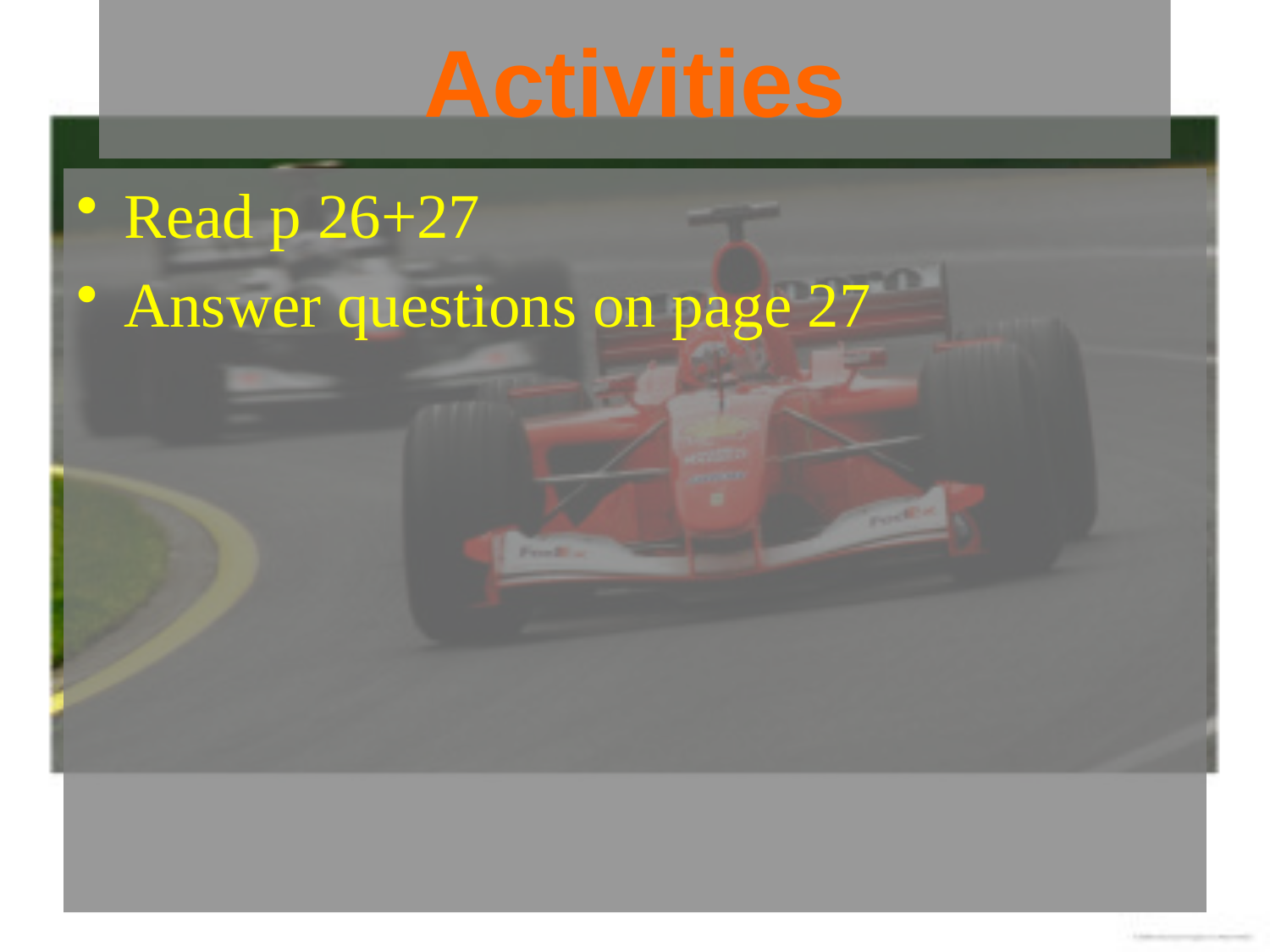

# Activities
Read p 26+27
Answer questions on page 27